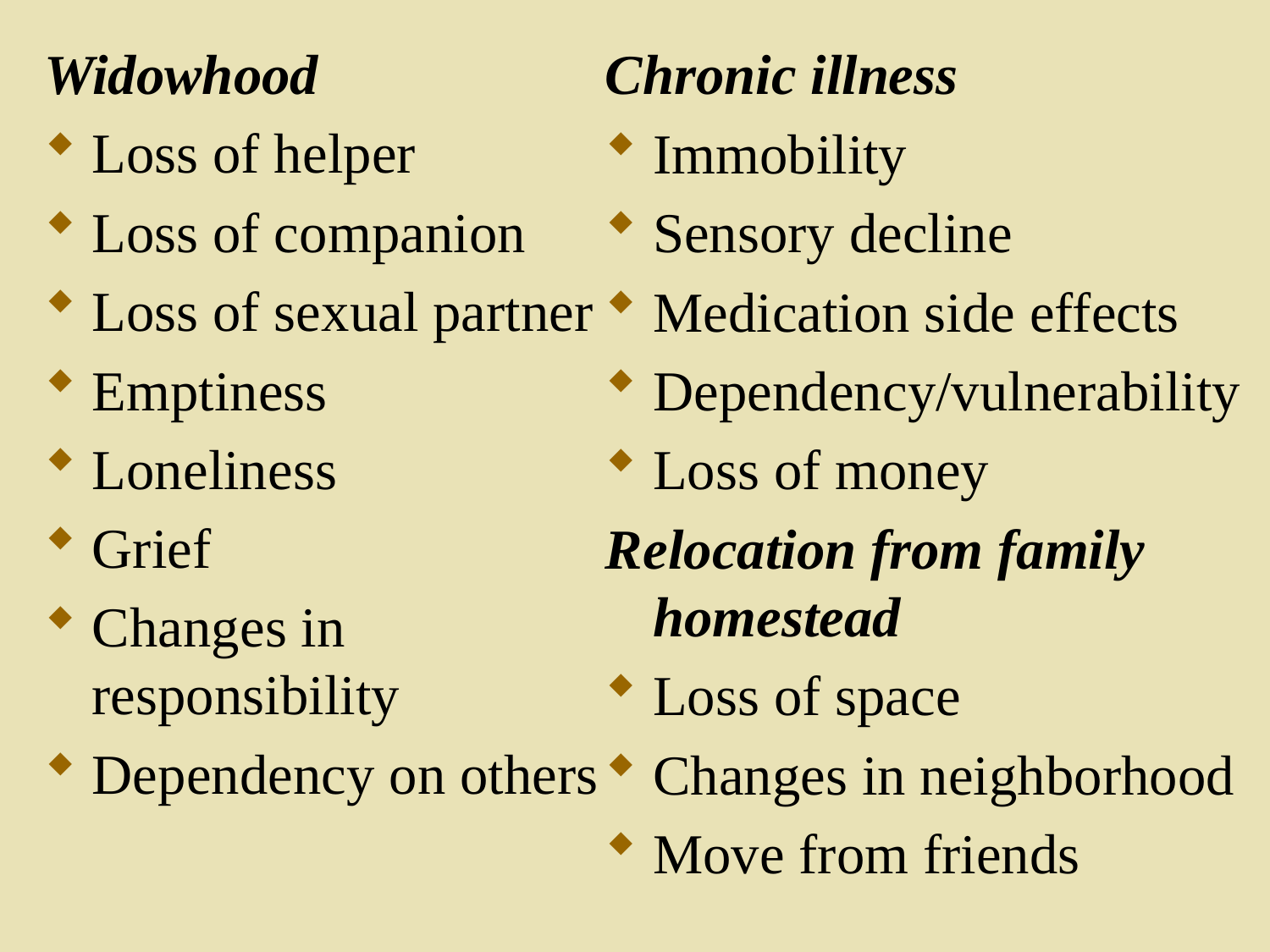

Widowhood
Loss of helper
Loss of companion
Loss of sexual partner
Emptiness
Loneliness
Grief
Changes in responsibility
Dependency on others
Chronic illness
Immobility
Sensory decline
Medication side effects
Dependency/vulnerability
Loss of money
Relocation from family homestead
Loss of space
Changes in neighborhood
Move from friends
68